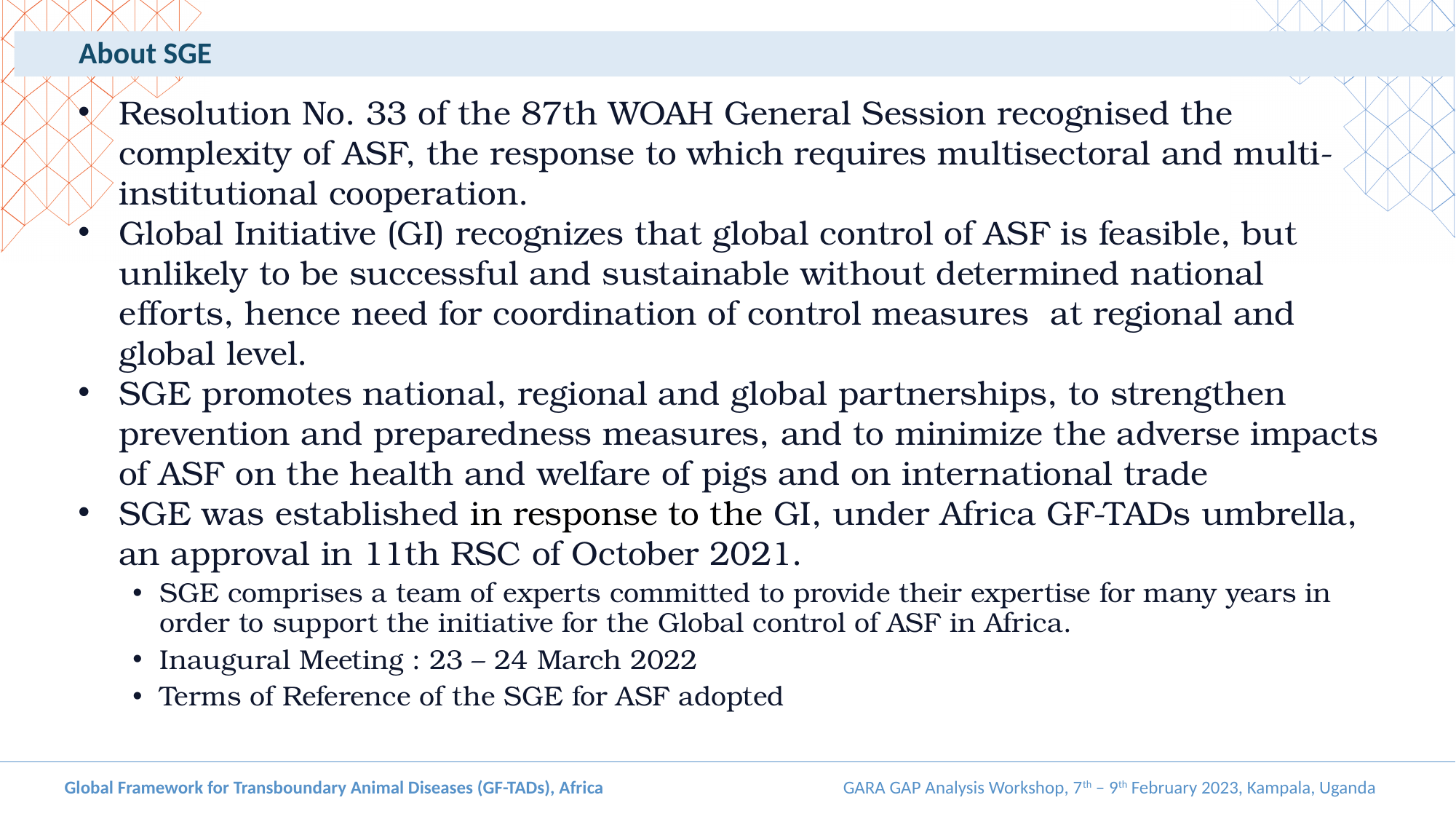

About SGE
Resolution No. 33 of the 87th WOAH General Session recognised the complexity of ASF, the response to which requires multisectoral and multi-institutional cooperation.
Global Initiative (GI) recognizes that global control of ASF is feasible, but unlikely to be successful and sustainable without determined national efforts, hence need for coordination of control measures  at regional and global level.
SGE promotes national, regional and global partnerships, to strengthen prevention and preparedness measures, and to minimize the adverse impacts of ASF on the health and welfare of pigs and on international trade
SGE was established in response to the GI, under Africa GF-TADs umbrella, an approval in 11th RSC of October 2021.
SGE comprises a team of experts committed to provide their expertise for many years in order to support the initiative for the Global control of ASF in Africa.
Inaugural Meeting : 23 – 24 March 2022
Terms of Reference of the SGE for ASF adopted